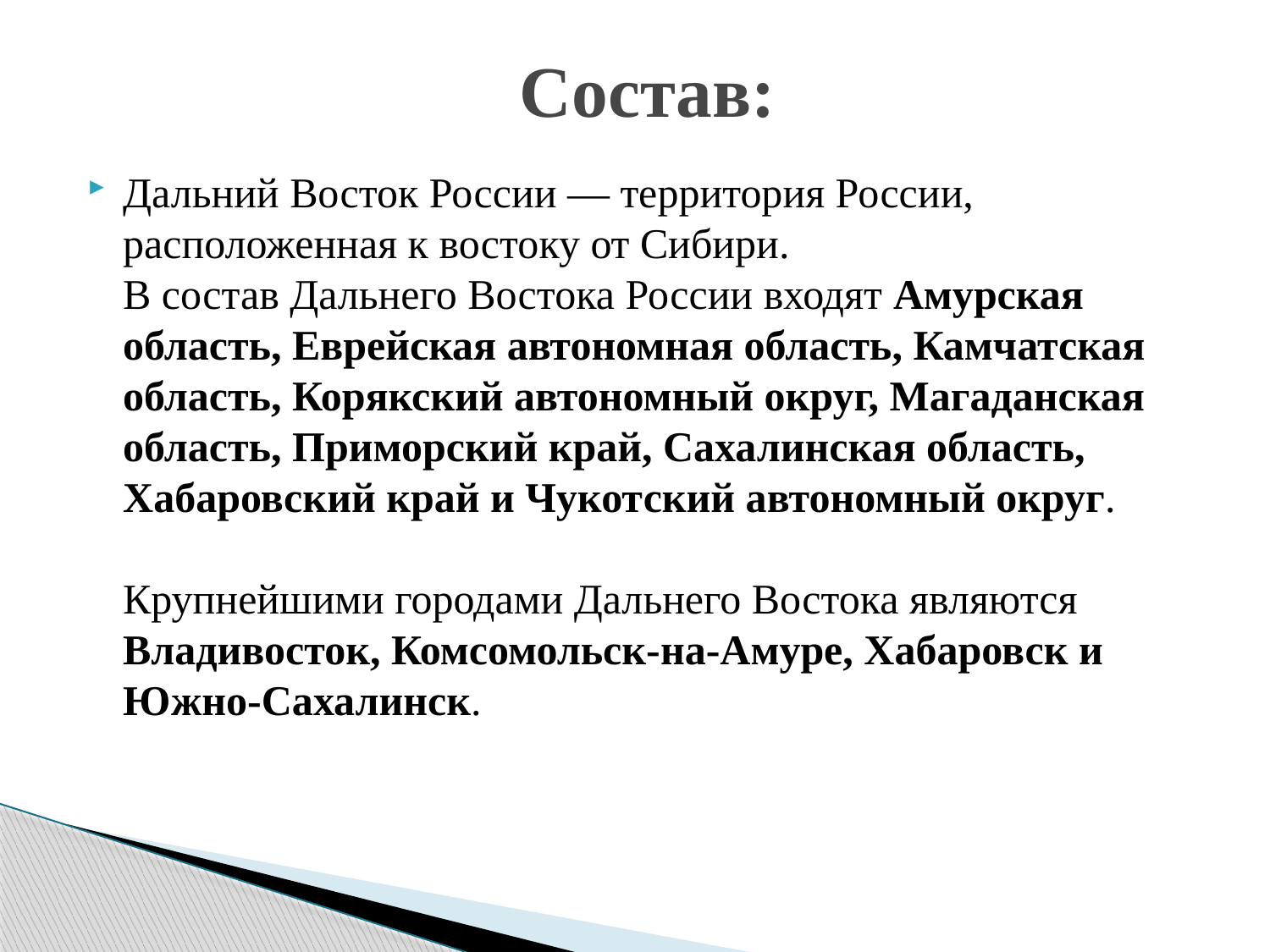

# Состав:
Дальний Восток России — территория России, расположенная к востоку от Сибири.
В состав Дальнего Востока России входят Амурская область, Еврейская автономная область, Камчатская область, Корякский автономный округ, Магаданская область, Приморский край, Сахалинская область, Хабаровский край и Чукотский автономный округ.
Крупнейшими городами Дальнего Востока являются Владивосток, Комсомольск-на-Амуре, Хабаровск и Южно-Сахалинск.